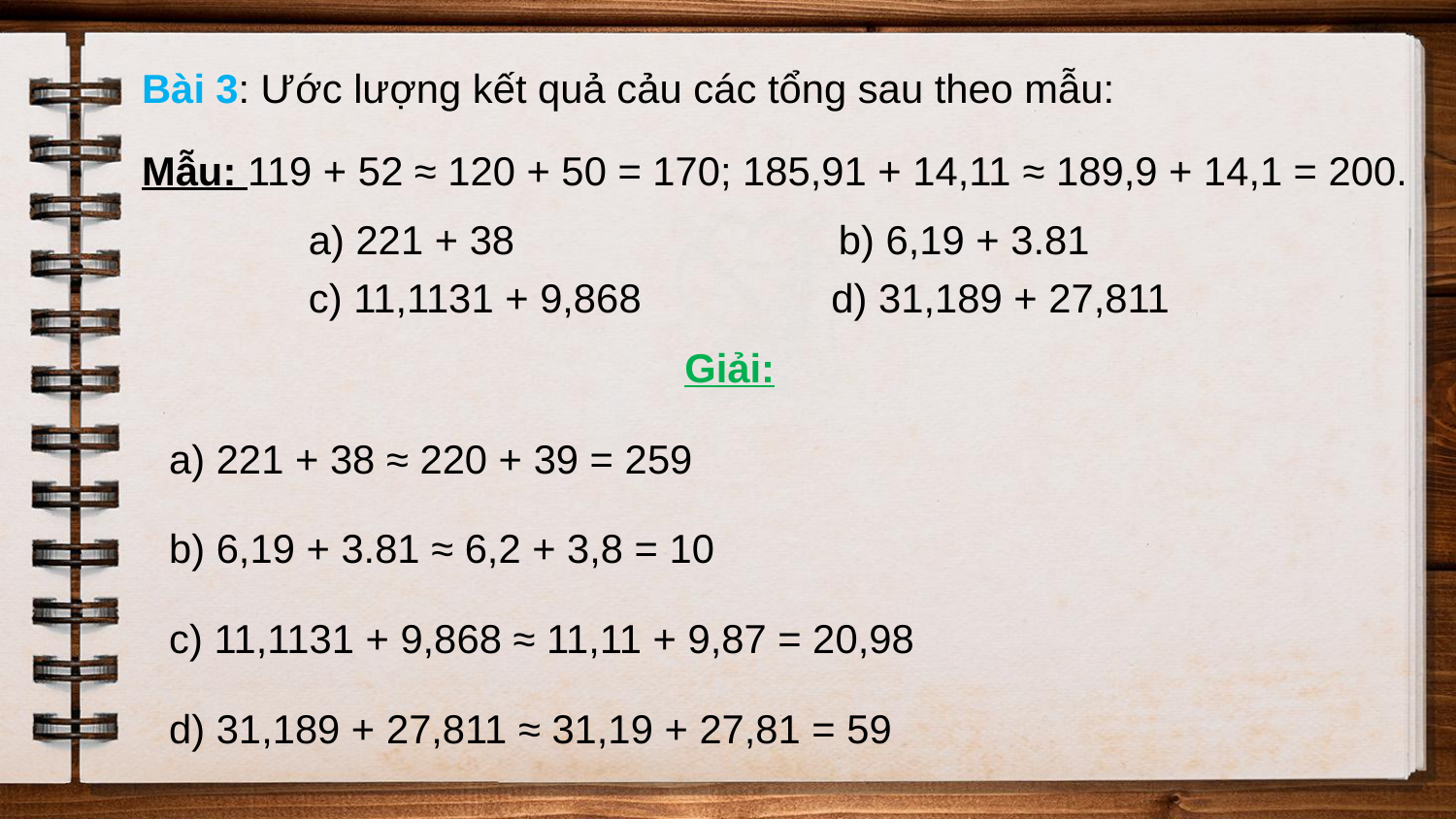

Bài 3: Ước lượng kết quả cảu các tổng sau theo mẫu:
Mẫu: 119 + 52 ≈ 120 + 50 = 170; 185,91 + 14,11 ≈ 189,9 + 14,1 = 200.
a) 221 + 38                             b) 6,19 + 3.81
c) 11,1131 + 9,868                 d) 31,189 + 27,811
Giải:
a) 221 + 38 ≈ 220 + 39 = 259
b) 6,19 + 3.81 ≈ 6,2 + 3,8 = 10
c) 11,1131 + 9,868 ≈ 11,11 + 9,87 = 20,98
d) 31,189 + 27,811 ≈ 31,19 + 27,81 = 59